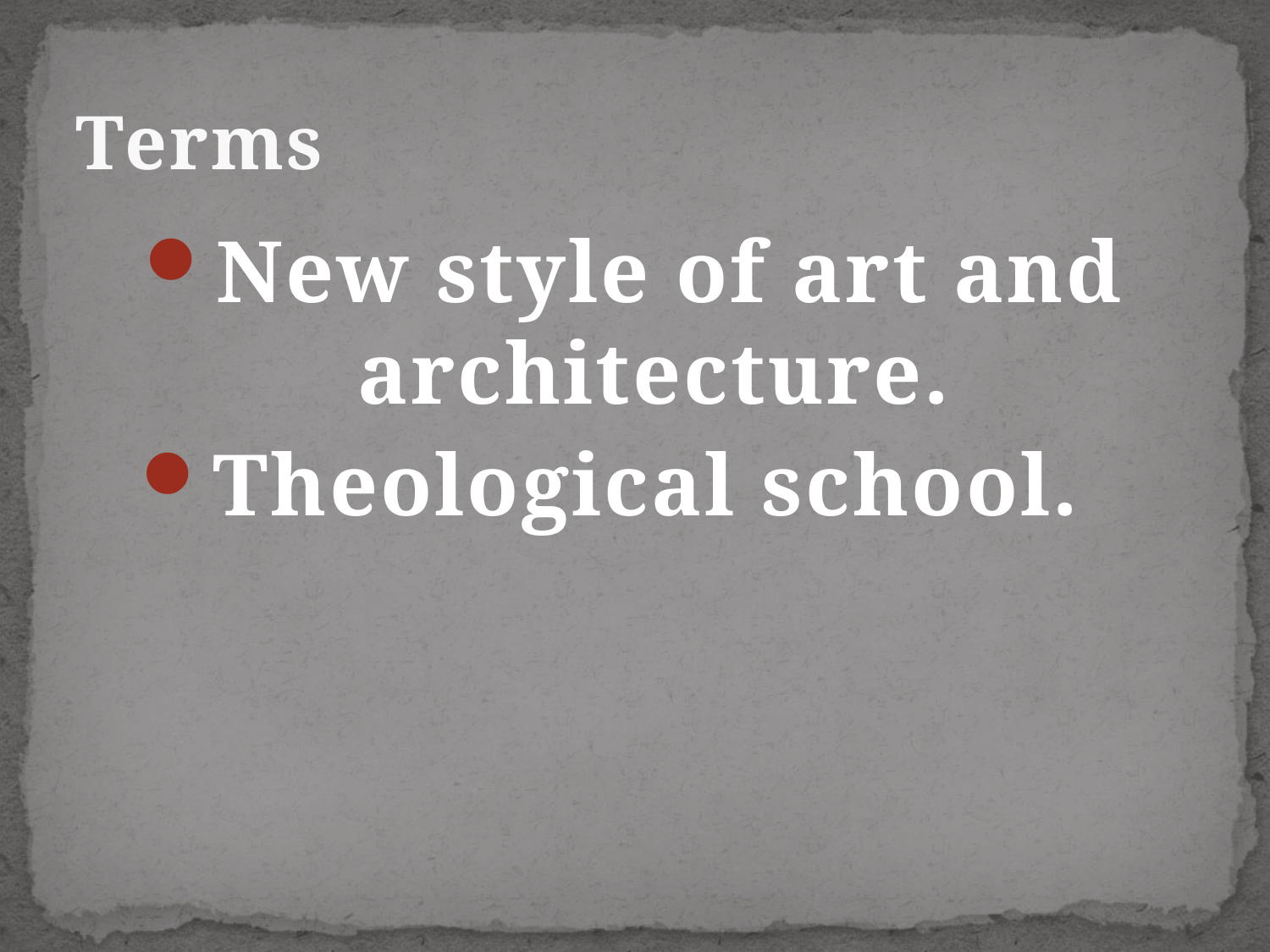

# Terms
New style of art and architecture.
Theological school.